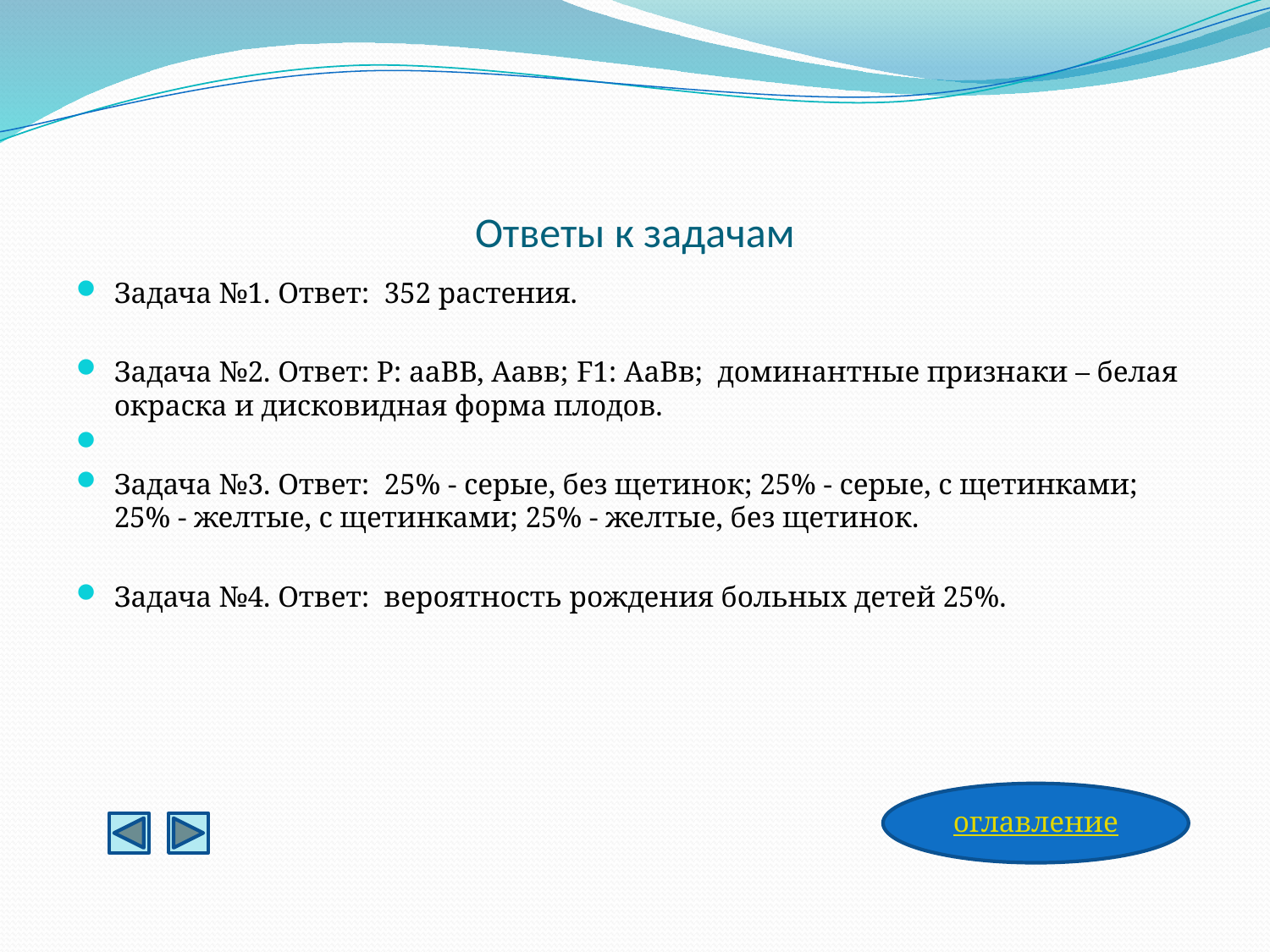

# Ответы к задачам
Задача №1. Ответ:  352 растения.

Задача №2. Ответ: Р: ааВВ, Аавв; F1: АаВв;  доминантные признаки – белая окраска и дисковидная форма плодов.

Задача №3. Ответ:  25% - серые, без щетинок; 25% - серые, с щетинками; 25% - желтые, с щетинками; 25% - желтые, без щетинок.

Задача №4. Ответ:  вероятность рождения больных детей 25%.

оглавление